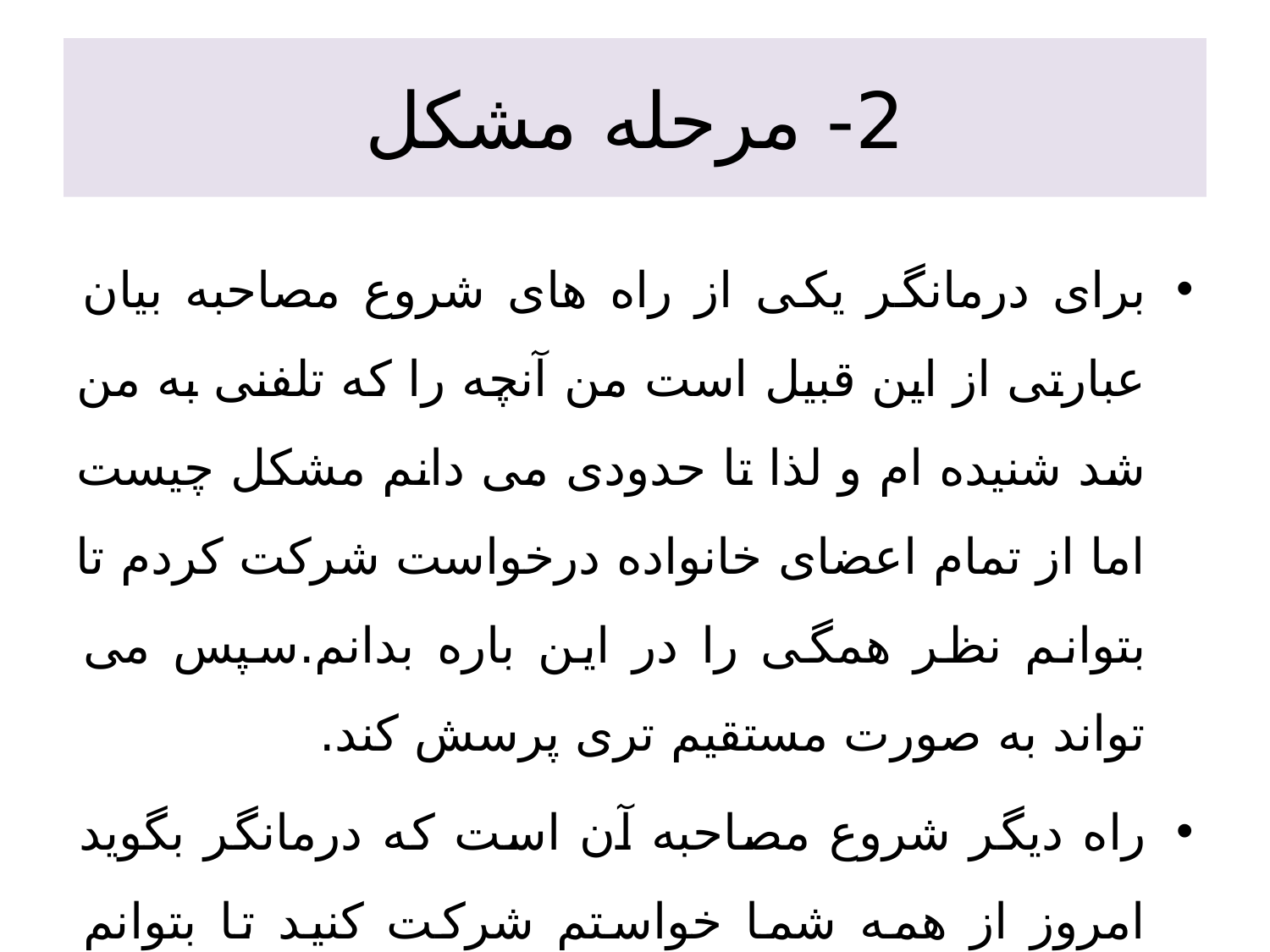

# 2- مرحله مشکل
برای درمانگر یکی از راه های شروع مصاحبه بیان عبارتی از این قبیل است من آنچه را که تلفنی به من شد شنیده ام و لذا تا حدودی می دانم مشکل چیست اما از تمام اعضای خانواده درخواست شرکت کردم تا بتوانم نظر همگی را در این باره بدانم.سپس می تواند به صورت مستقیم تری پرسش کند.
راه دیگر شروع مصاحبه آن است که درمانگر بگوید امروز از همه شما خواستم شرکت کنید تا بتوانم نظرات شما را در این باره کسب کنم.